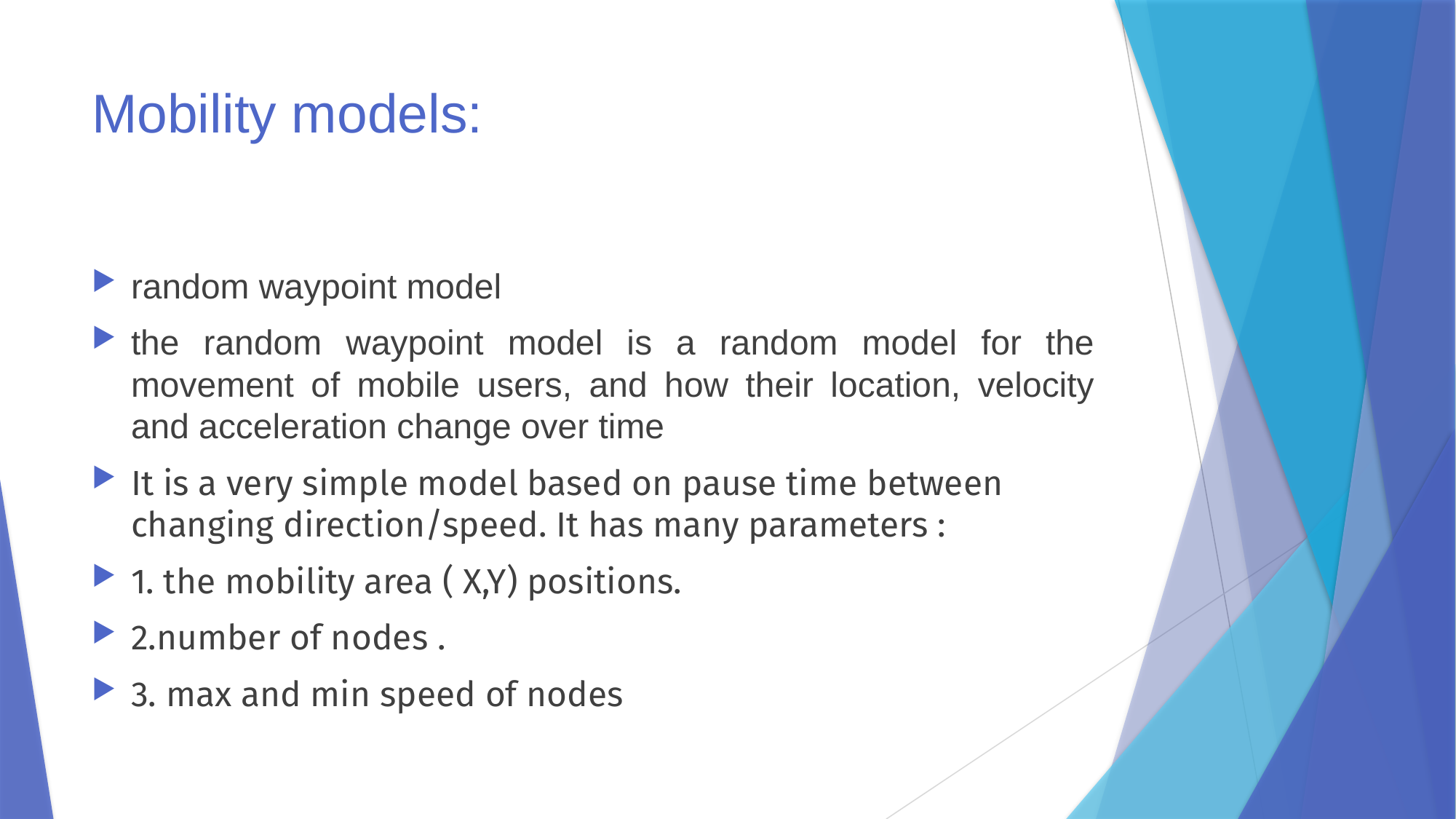

# Mobility models:
random waypoint model
the random waypoint model is a random model for the movement of mobile users, and how their location, velocity and acceleration change over time
It is a very simple model based on pause time between changing direction/speed. It has many parameters :
1. the mobility area ( X,Y) positions.
2.number of nodes .
3. max and min speed of nodes